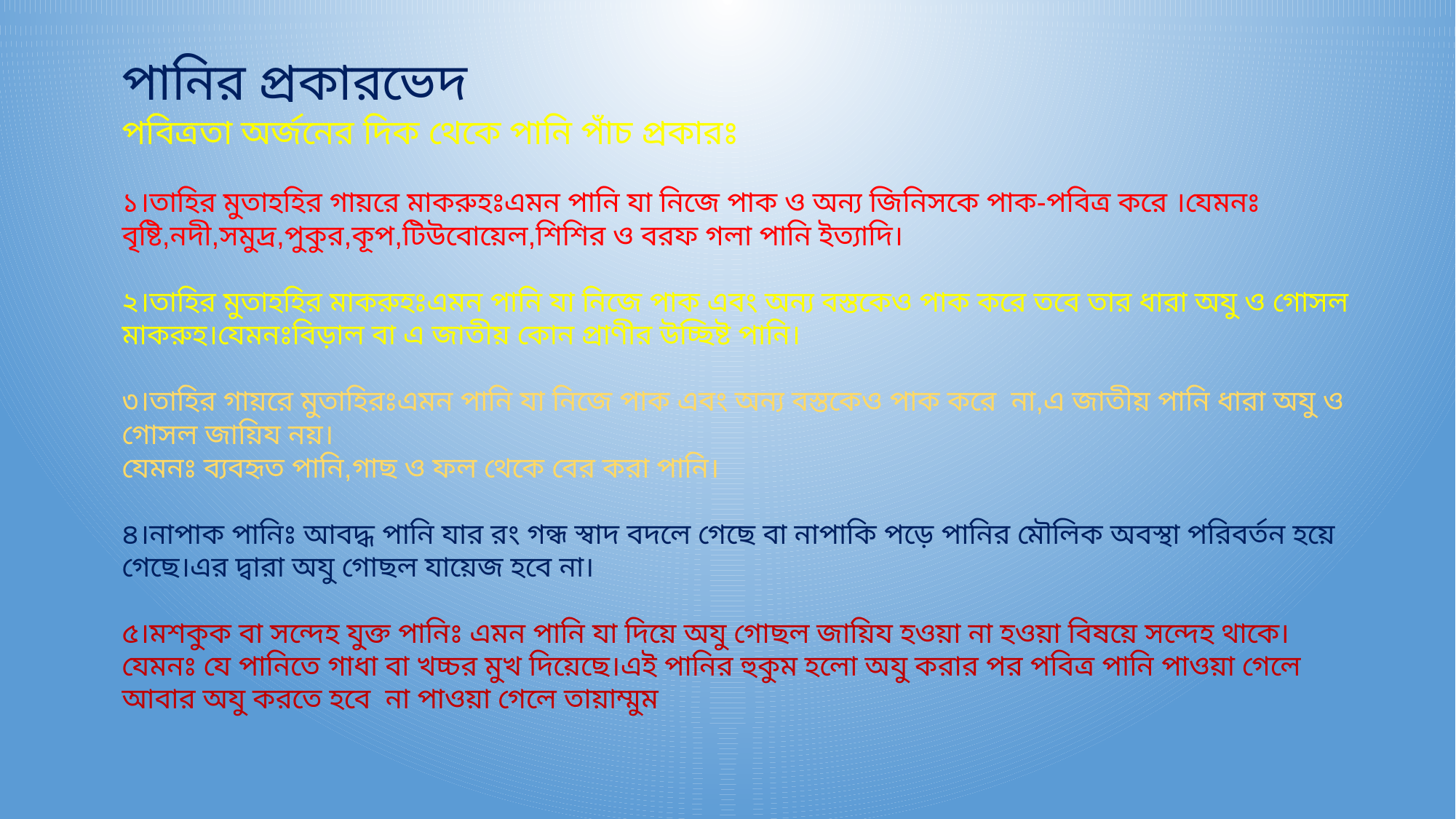

# পানির প্রকারভেদ পবিত্রতা অর্জনের দিক থেকে পানি পাঁচ প্রকারঃ ১।তাহির মুতাহহির গায়রে মাকরুহঃএমন পানি যা নিজে পাক ও অন্য জিনিসকে পাক-পবিত্র করে ।যেমনঃ বৃষ্টি,নদী,সমুদ্র,পুকুর,কূপ,টিউবোয়েল,শিশির ও বরফ গলা পানি ইত্যাদি। ২।তাহির মুতাহহির মাকরুহঃএমন পানি যা নিজে পাক এবং অন্য বস্তকেও পাক করে তবে তার ধারা অযু ও গোসল মাকরুহ।যেমনঃবিড়াল বা এ জাতীয় কোন প্রাণীর উচ্ছিষ্ট পানি। ৩।তাহির গায়রে মুতাহিরঃএমন পানি যা নিজে পাক এবং অন্য বস্তকেও পাক করে  না,এ জাতীয় পানি ধারা অযু ও গোসল জায়িয নয়। যেমনঃ ব্যবহৃত পানি,গাছ ও ফল থেকে বের করা পানি। ৪।নাপাক পানিঃ আবদ্ধ পানি যার রং গন্ধ স্বাদ বদলে গেছে বা নাপাকি পড়ে পানির মৌলিক অবস্থা পরিবর্তন হয়ে গেছে।এর দ্বারা অযু গোছল যায়েজ হবে না। ৫।মশকুক বা সন্দেহ যুক্ত পানিঃ এমন পানি যা দিয়ে অযু গোছল জায়িয হওয়া না হওয়া বিষয়ে সন্দেহ থাকে।যেমনঃ যে পানিতে গাধা বা খচ্চর মুখ দিয়েছে।এই পানির হুকুম হলো অযু করার পর পবিত্র পানি পাওয়া গেলে আবার অযু করতে হবে  না পাওয়া গেলে তায়াম্মুম